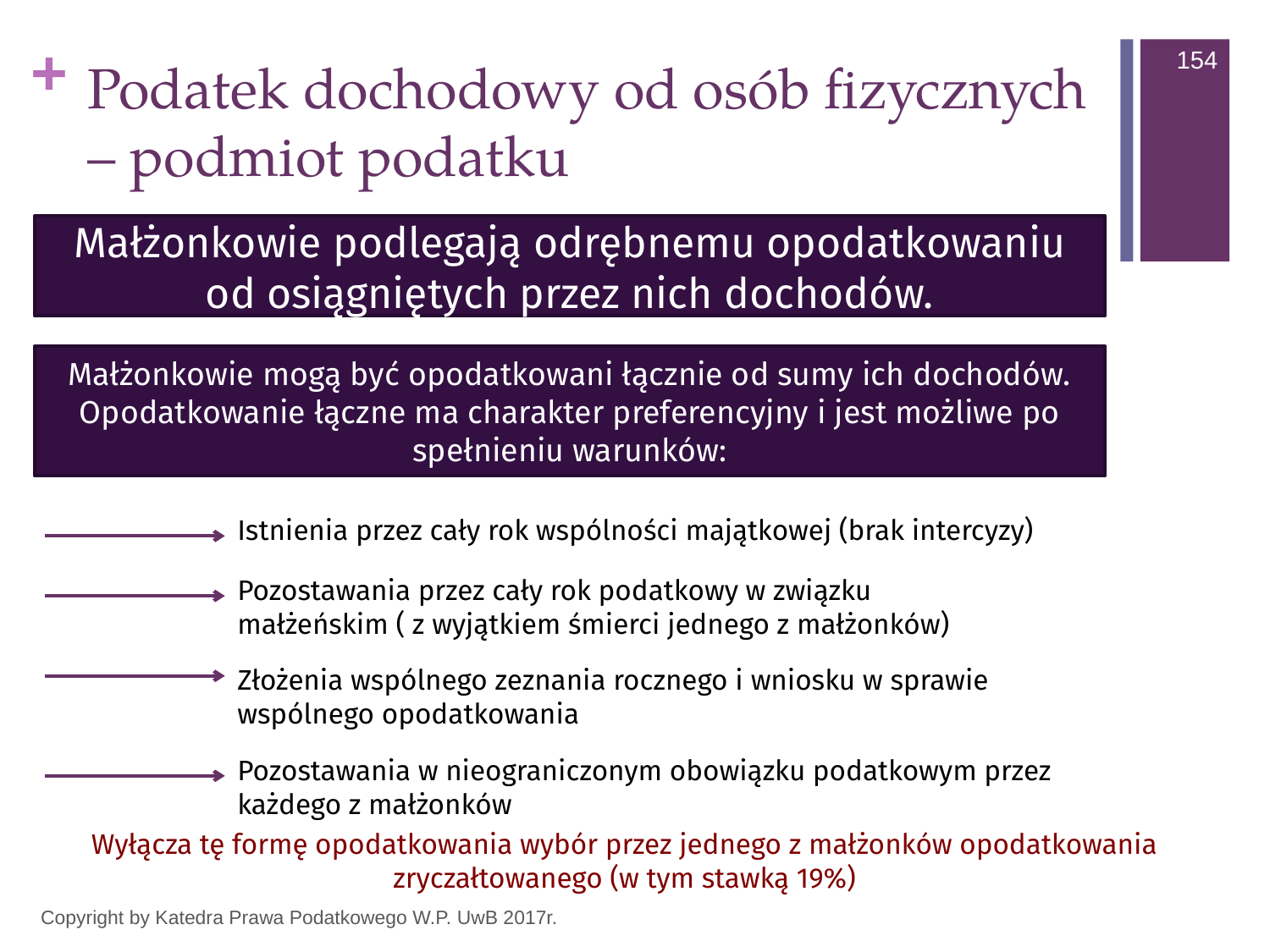

154
# Podatek dochodowy od osób fizycznych – podmiot podatku
Małżonkowie podlegają odrębnemu opodatkowaniu od osiągniętych przez nich dochodów.
Małżonkowie mogą być opodatkowani łącznie od sumy ich dochodów. Opodatkowanie łączne ma charakter preferencyjny i jest możliwe po spełnieniu warunków:
Istnienia przez cały rok wspólności majątkowej (brak intercyzy)
Pozostawania przez cały rok podatkowy w związku małżeńskim ( z wyjątkiem śmierci jednego z małżonków)
Złożenia wspólnego zeznania rocznego i wniosku w sprawie wspólnego opodatkowania
Pozostawania w nieograniczonym obowiązku podatkowym przez
każdego z małżonków

Wyłącza tę formę opodatkowania wybór przez jednego z małżonków opodatkowania zryczałtowanego (w tym stawką 19%)
Copyright by Katedra Prawa Podatkowego W.P. UwB 2017r.